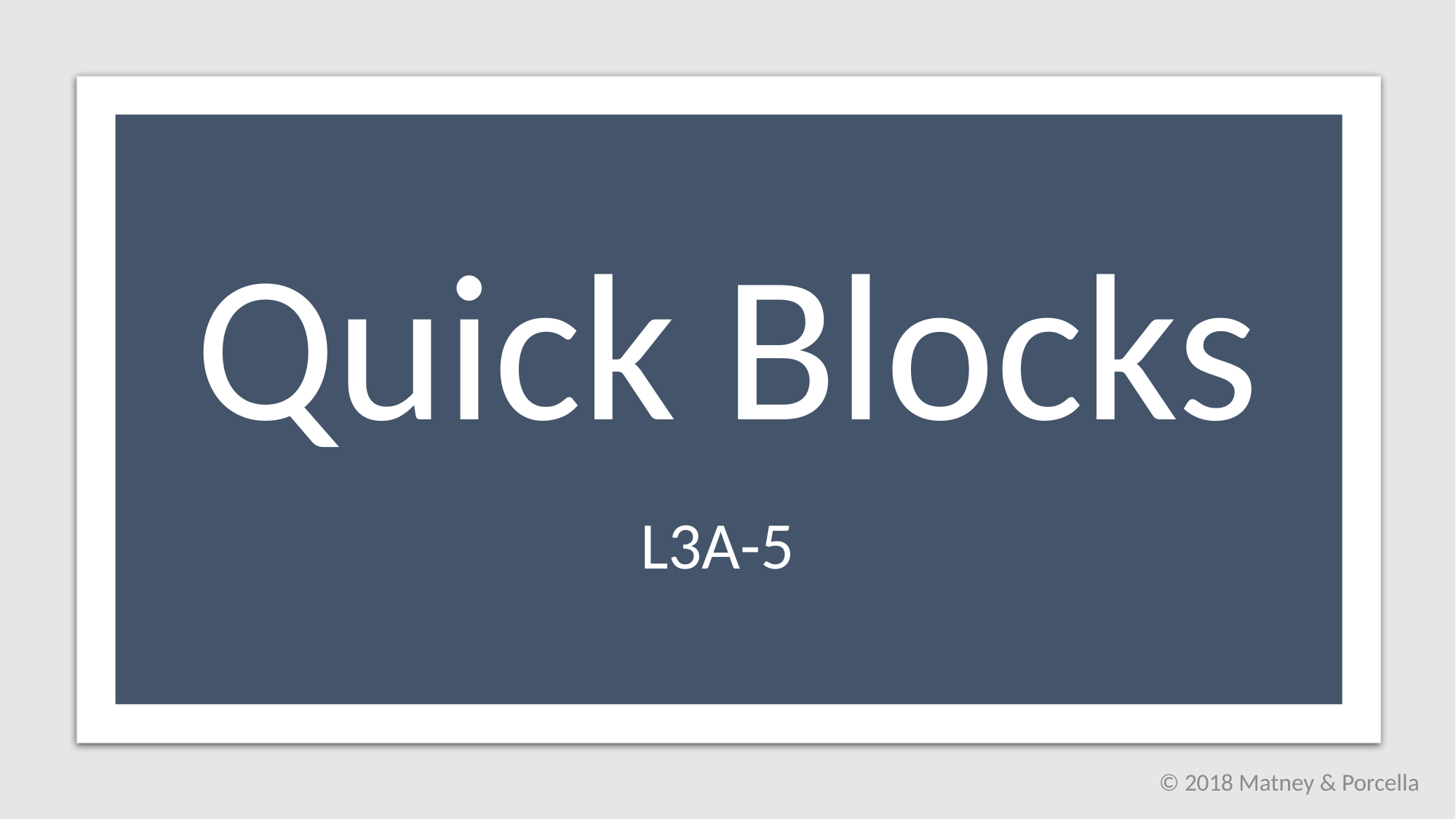

# Quick Blocks
L3A-5
© 2018 Matney & Porcella